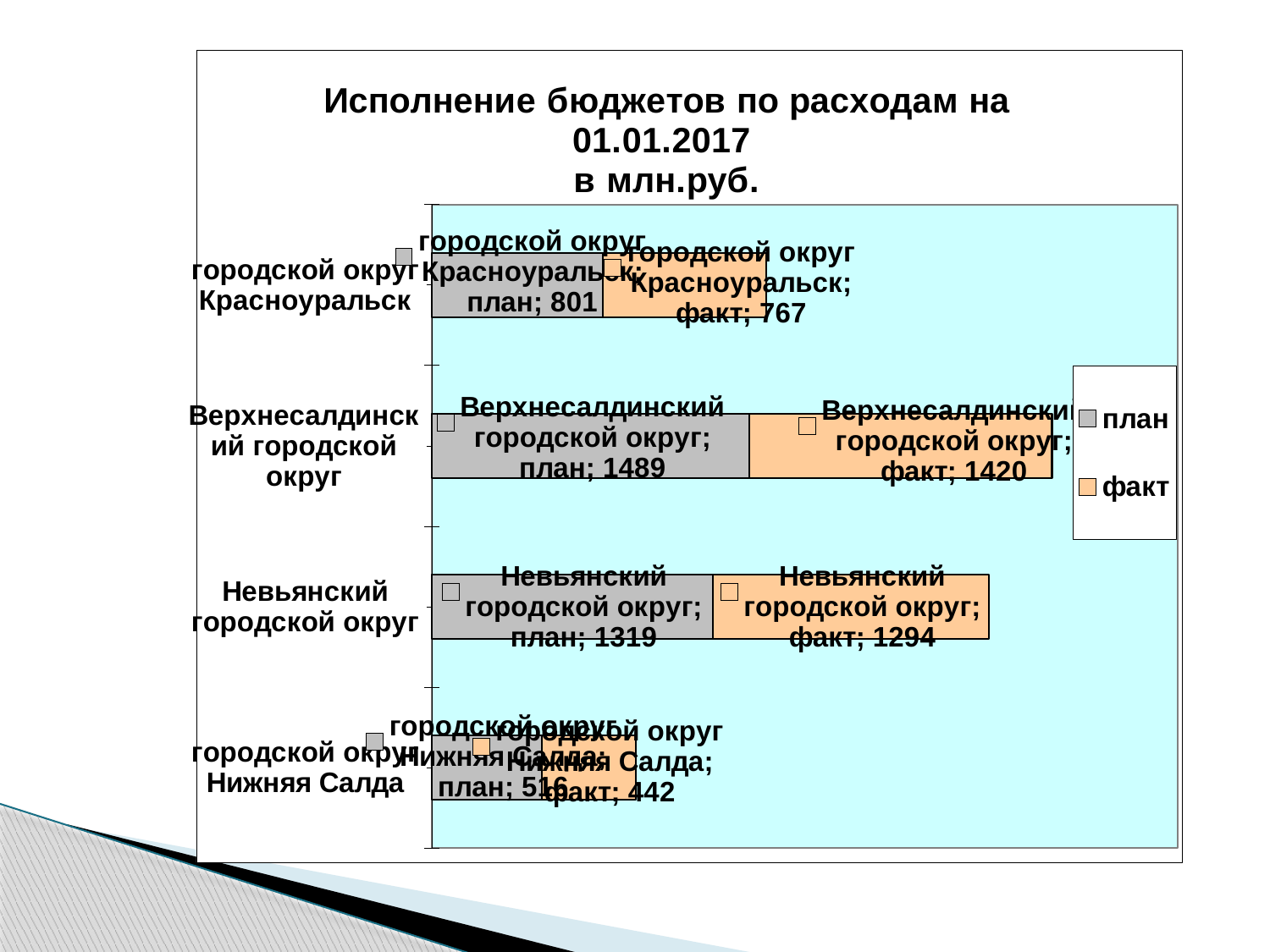

### Chart: Исполнение бюджетов по расходам на 01.01.2017
в млн.руб.

| Category | план | факт |
|---|---|---|
| городской округ Нижняя Салда | 516.0 | 442.0 |
| Невьянский городской округ | 1319.0 | 1294.0 |
| Верхнесалдинский городской округ | 1489.0 | 1420.0 |
| городской округ Красноуральск | 801.0 | 767.0 |